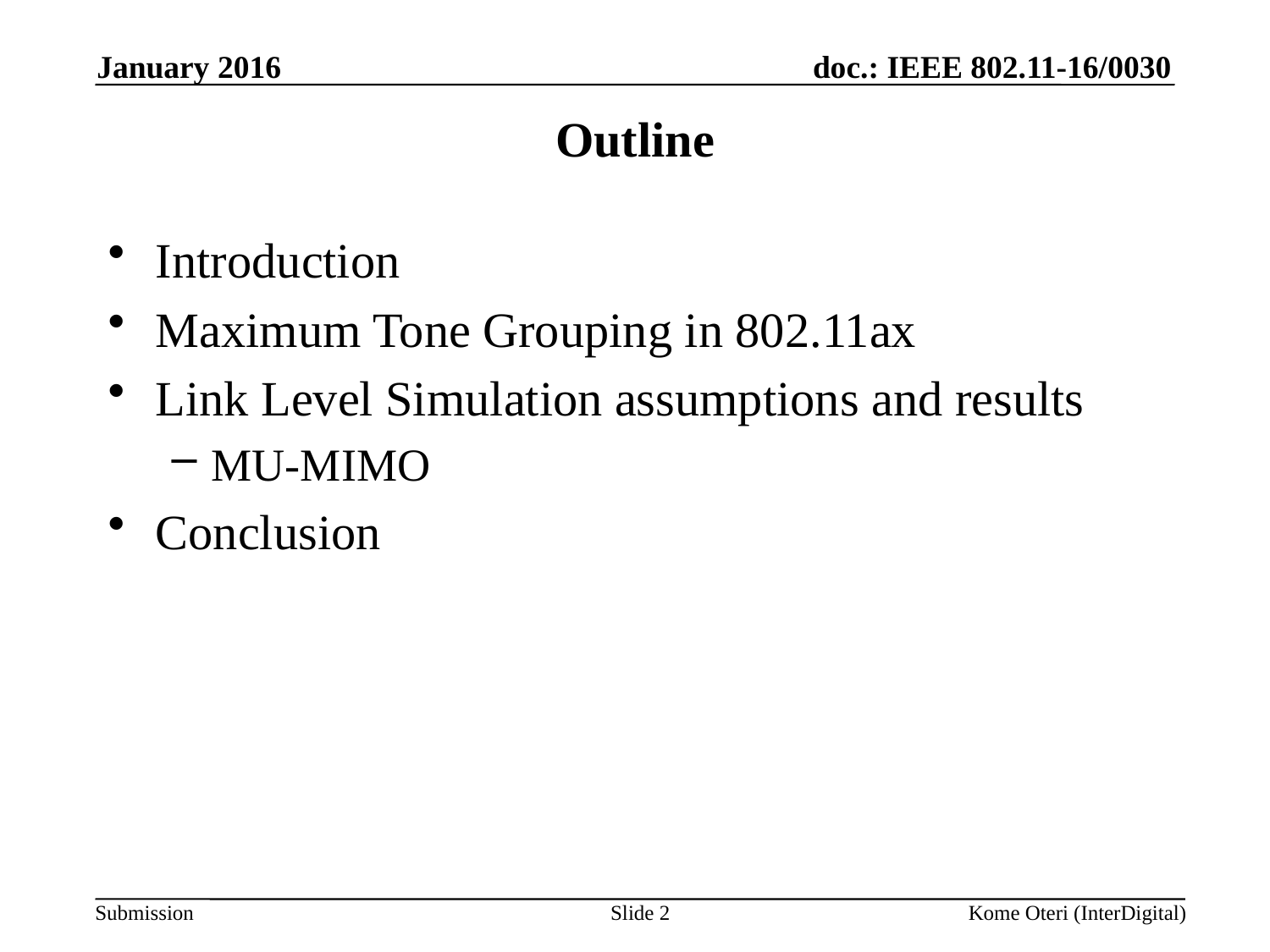

January 2016
# Outline
Introduction
Maximum Tone Grouping in 802.11ax
Link Level Simulation assumptions and results
MU-MIMO
Conclusion

Slide 2
Kome Oteri (InterDigital)